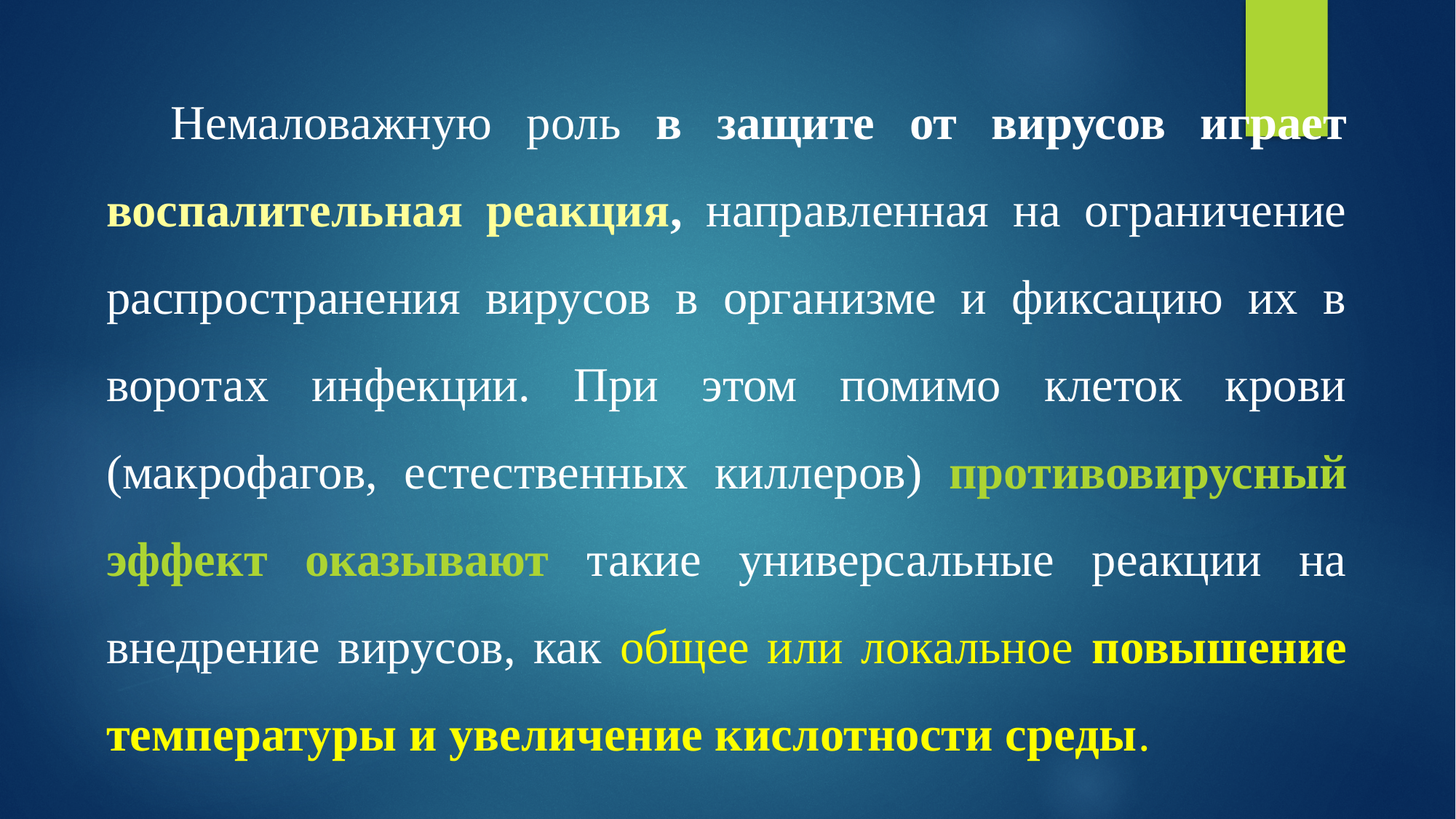

Немаловажную роль в защите от вирусов играет воспалительная реакция, направленная на ограничение распространения вирусов в организме и фиксацию их в воротах инфекции. При этом помимо клеток крови (макрофагов, естественных киллеров) противовирусный эффект оказывают такие универсальные реакции на внедрение вирусов, как общее или локальное повышение температуры и увеличение кислотности среды.